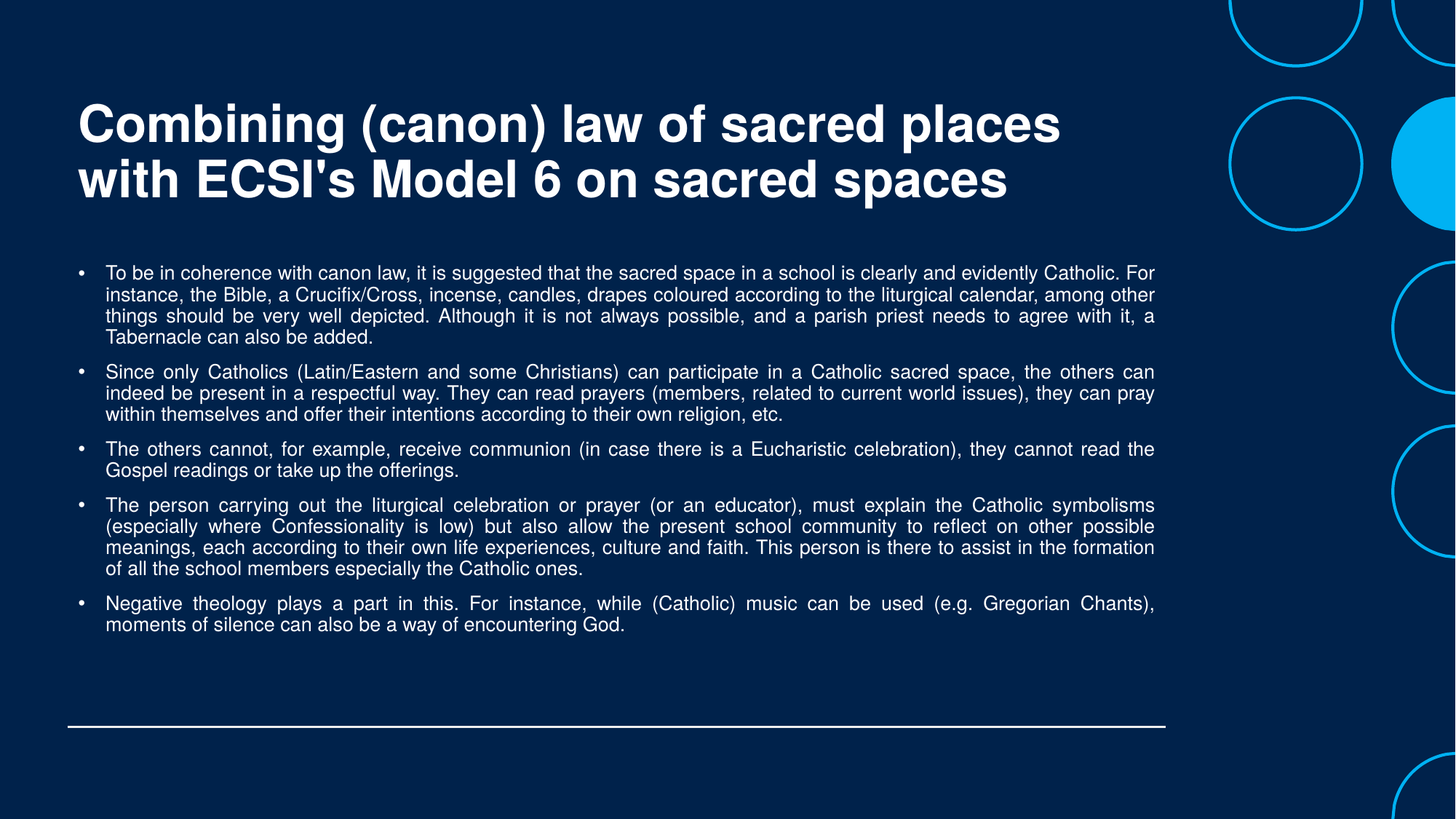

# Combining (canon) law of sacred places with ECSI's Model 6 on sacred spaces
To be in coherence with canon law, it is suggested that the sacred space in a school is clearly and evidently Catholic. For instance, the Bible, a Crucifix/Cross, incense, candles, drapes coloured according to the liturgical calendar, among other things should be very well depicted. Although it is not always possible, and a parish priest needs to agree with it, a Tabernacle can also be added.
Since only Catholics (Latin/Eastern and some Christians) can participate in a Catholic sacred space, the others can indeed be present in a respectful way. They can read prayers (members, related to current world issues), they can pray within themselves and offer their intentions according to their own religion, etc.
The others cannot, for example, receive communion (in case there is a Eucharistic celebration), they cannot read the Gospel readings or take up the offerings.
The person carrying out the liturgical celebration or prayer (or an educator), must explain the Catholic symbolisms (especially where Confessionality is low) but also allow the present school community to reflect on other possible meanings, each according to their own life experiences, culture and faith. This person is there to assist in the formation of all the school members especially the Catholic ones.
Negative theology plays a part in this. For instance, while (Catholic) music can be used (e.g. Gregorian Chants), moments of silence can also be a way of encountering God.